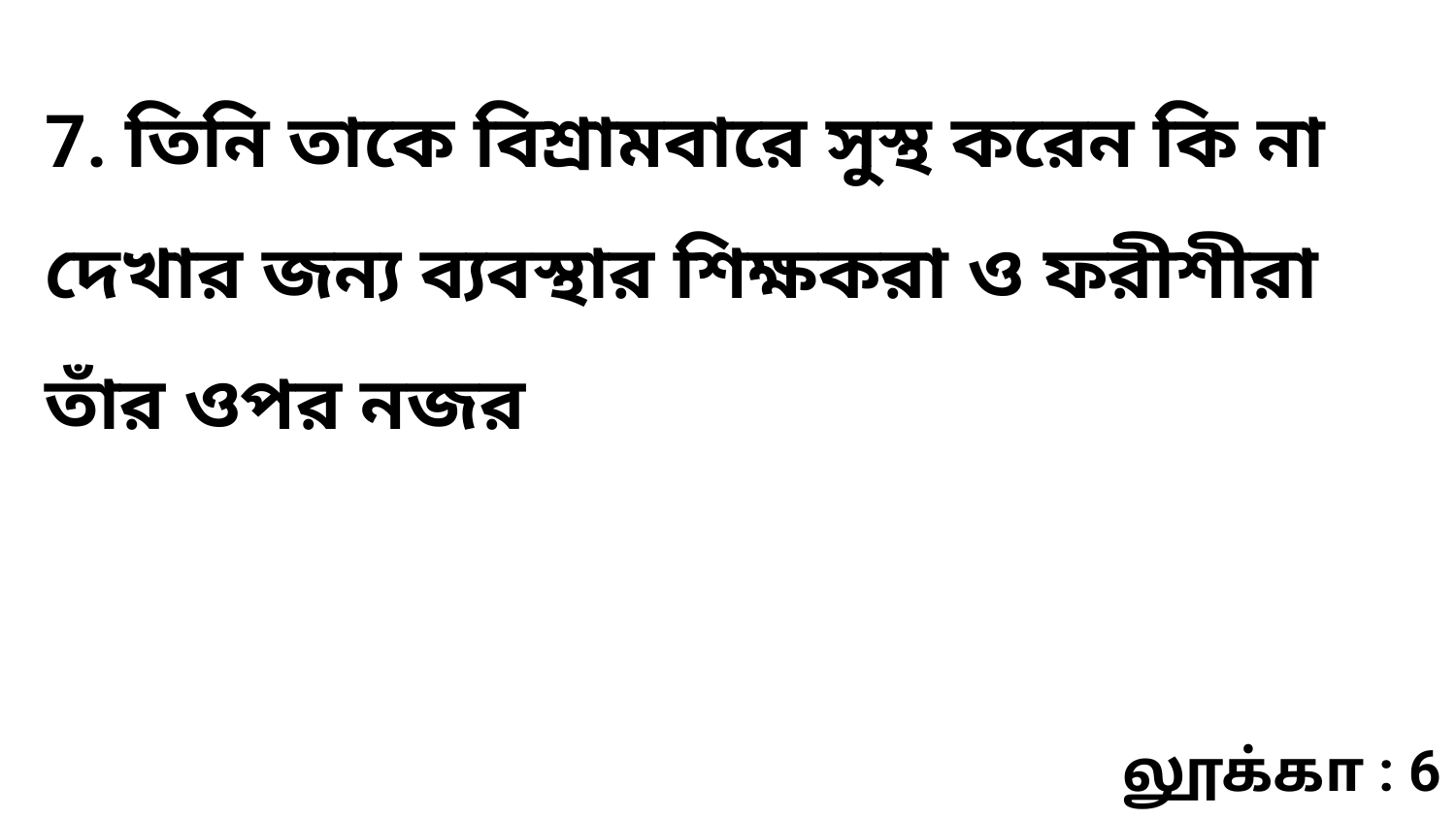

7. তিনি তাকে বিশ্রামবারে সুস্থ করেন কি না দেখার জন্য ব্যবস্থার শিক্ষকরা ও ফরীশীরা তাঁর ওপর নজর
லூக்கா : 6